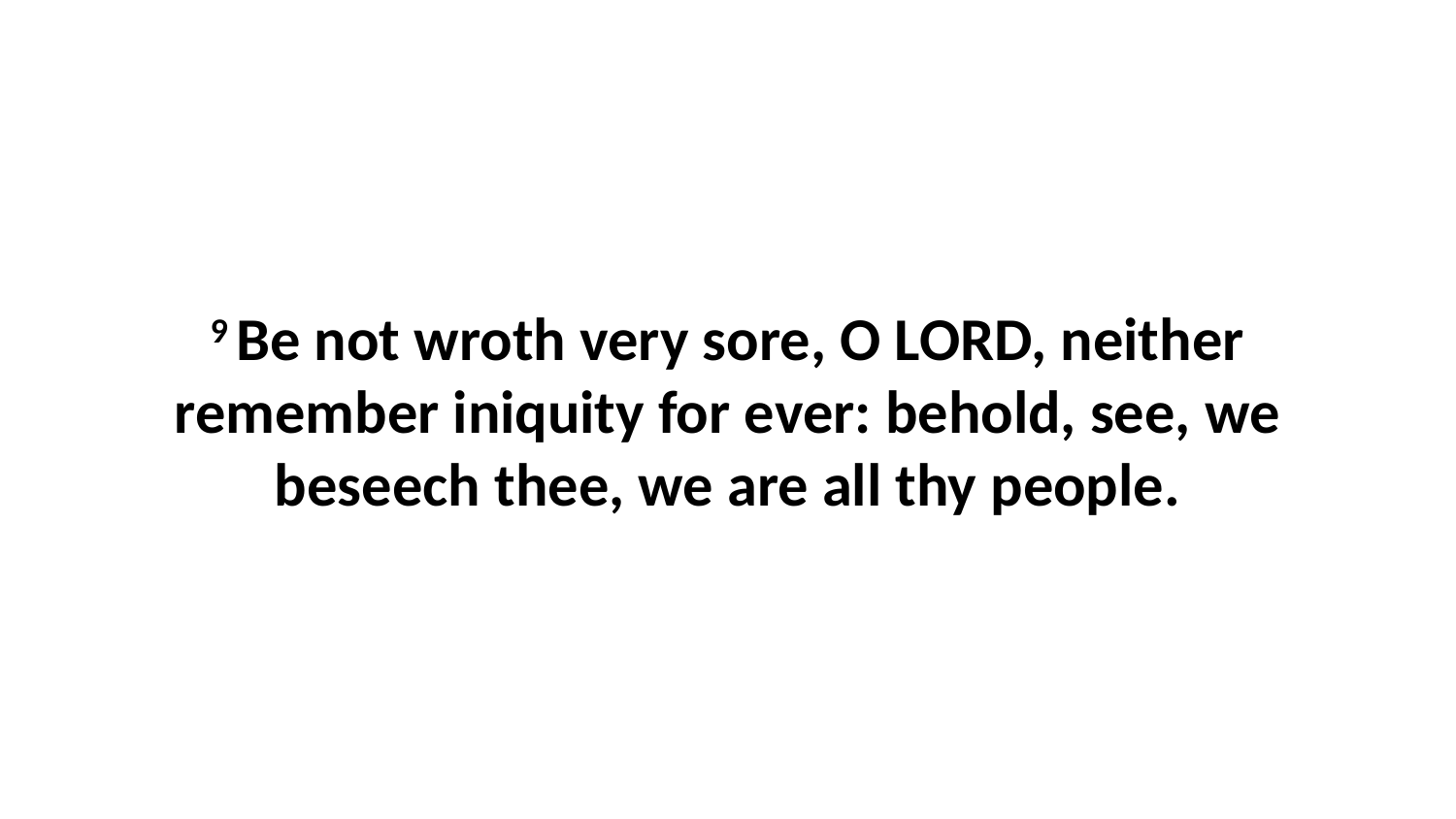

9 Be not wroth very sore, O LORD, neither remember iniquity for ever: behold, see, we beseech thee, we are all thy people.